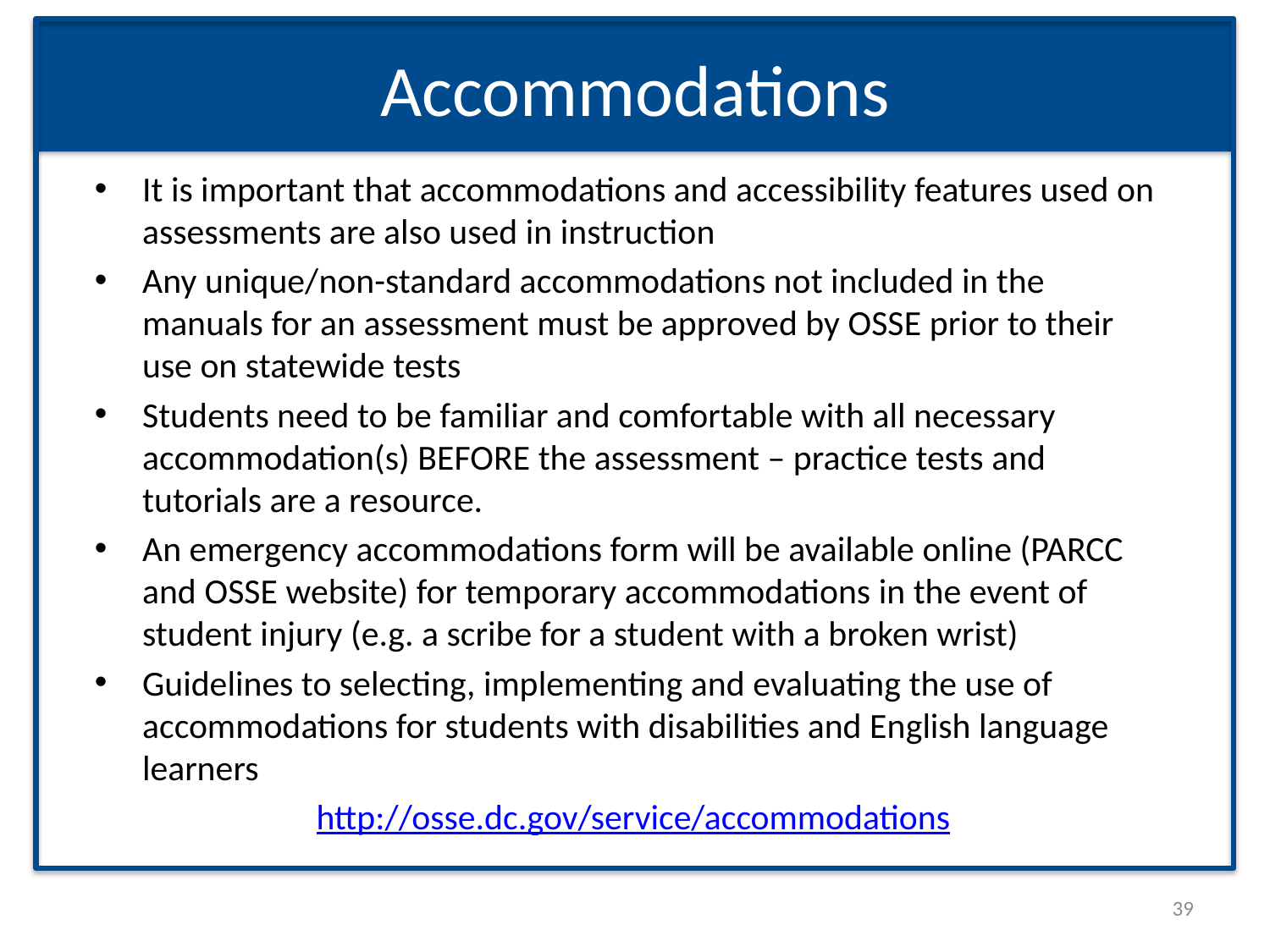

# Accommodations
It is important that accommodations and accessibility features used on assessments are also used in instruction
Any unique/non-standard accommodations not included in the manuals for an assessment must be approved by OSSE prior to their use on statewide tests
Students need to be familiar and comfortable with all necessary accommodation(s) BEFORE the assessment – practice tests and tutorials are a resource.
An emergency accommodations form will be available online (PARCC and OSSE website) for temporary accommodations in the event of student injury (e.g. a scribe for a student with a broken wrist)
Guidelines to selecting, implementing and evaluating the use of accommodations for students with disabilities and English language learners
http://osse.dc.gov/service/accommodations

39